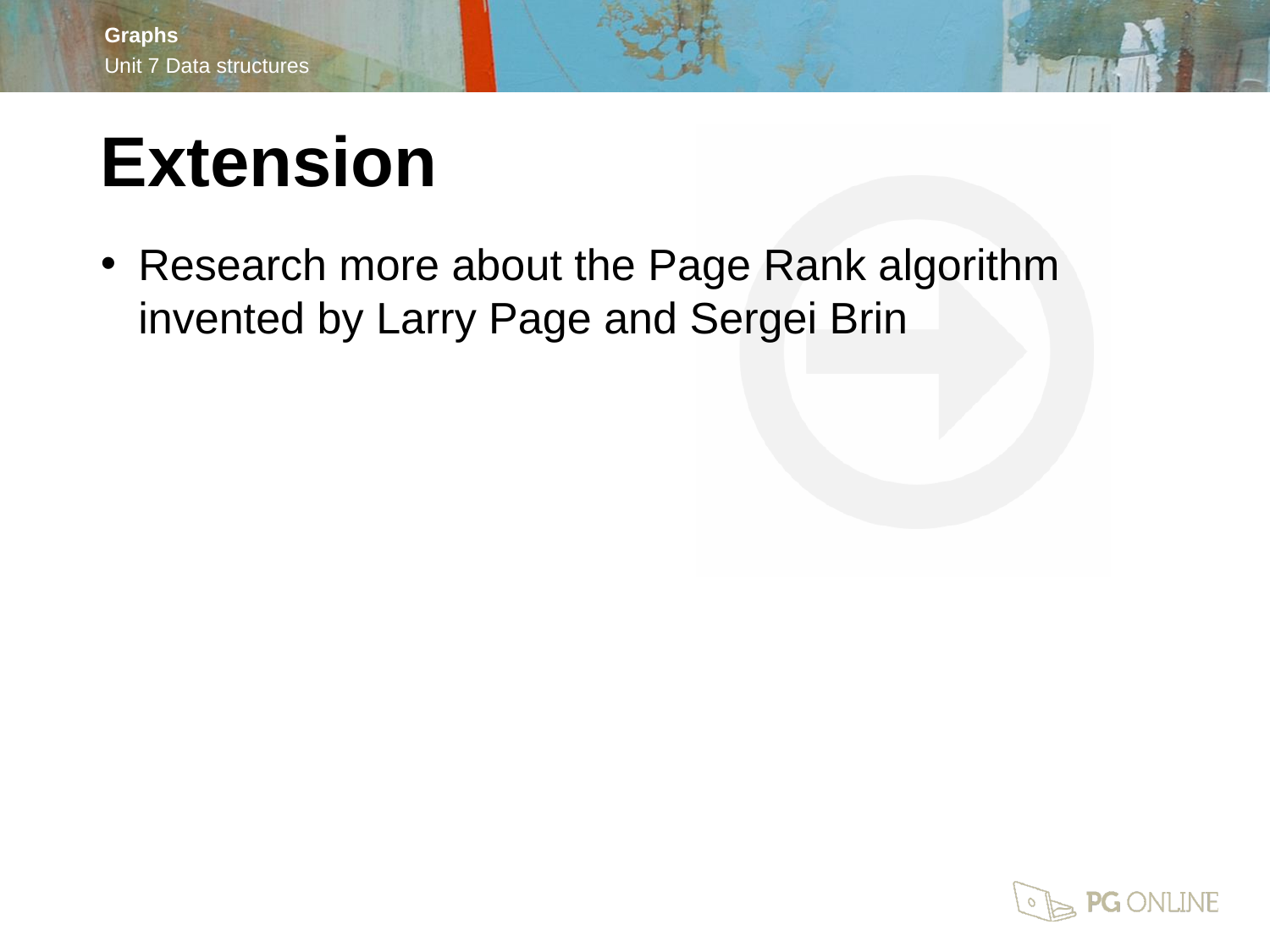

Extension
Research more about the Page Rank algorithm invented by Larry Page and Sergei Brin